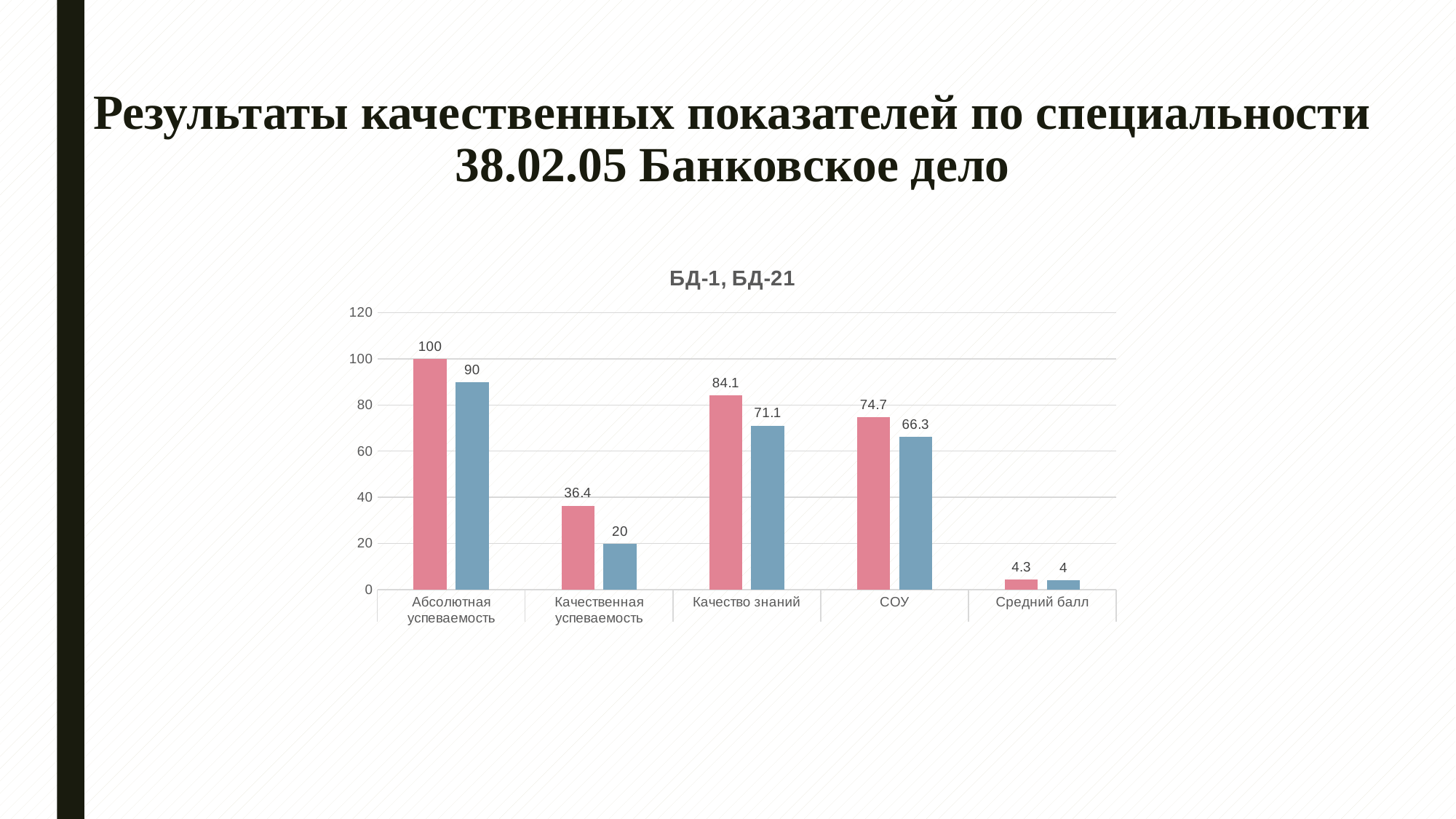

# Результаты качественных показателей по специальности 38.02.05 Банковское дело

### Chart: БД-1, БД-21

| Category | Бд-1 | Бд-21 |
|---|---|---|
| Абсолютная успеваемость | 100.0 | 90.0 |
| Качественная успеваемость | 36.4 | 20.0 |
| Качество знаний | 84.1 | 71.1 |
| СОУ | 74.7 | 66.3 |
| Средний балл | 4.3 | 4.0 |